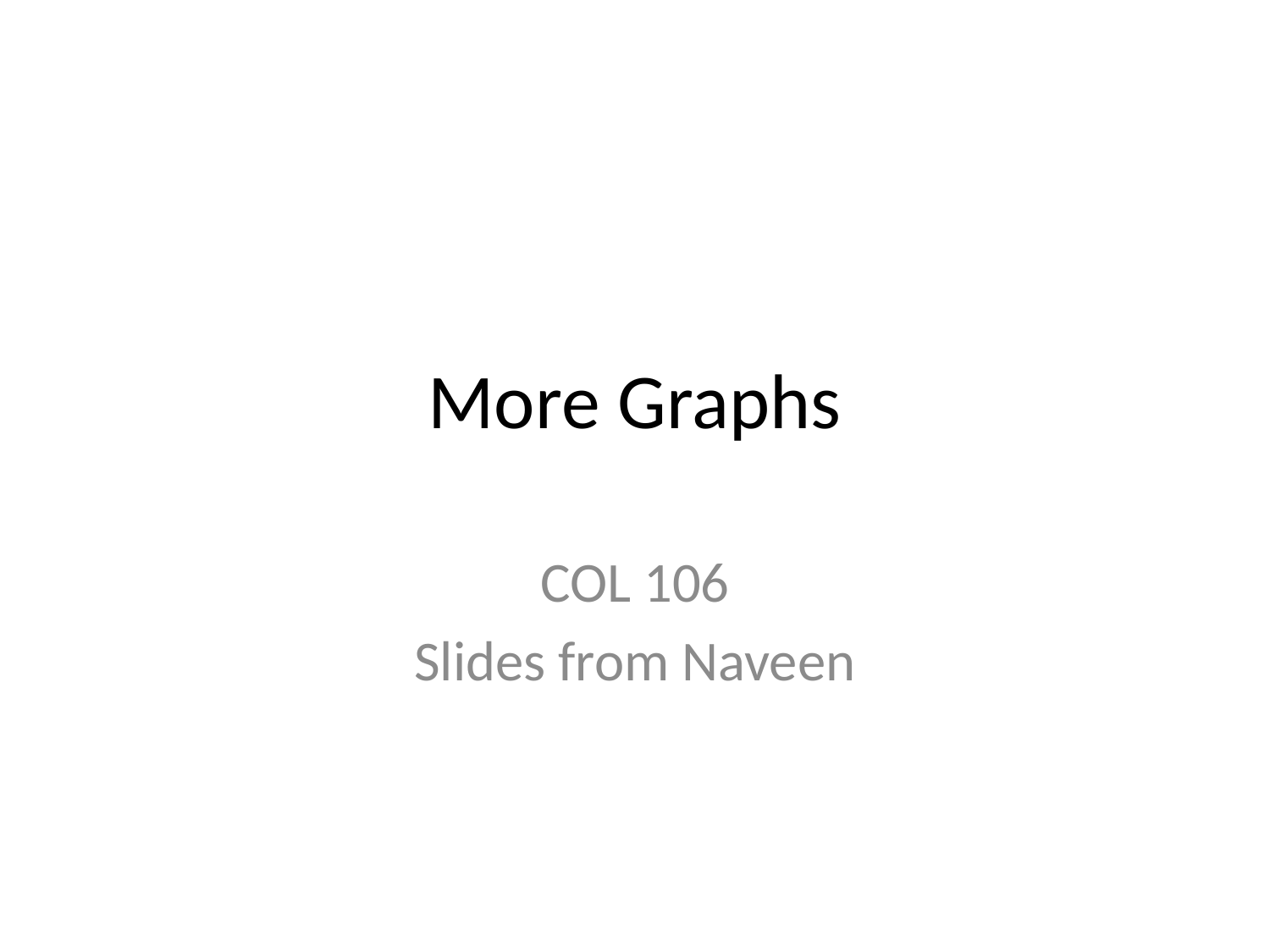

# More Graphs
COL 106
Slides from Naveen